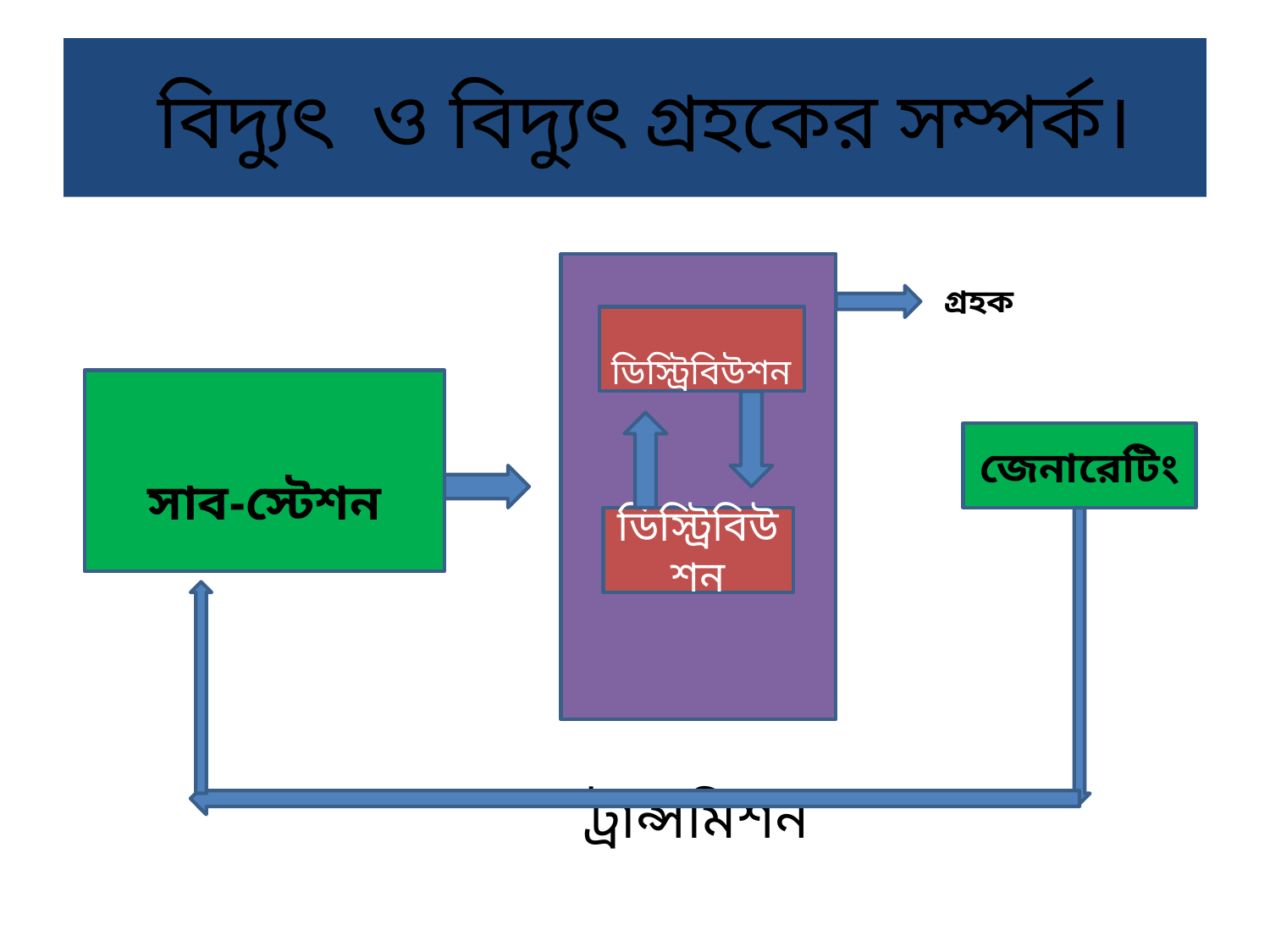

# বিদ্যুৎ  ও বিদ্যুৎ গ্রহকের সম্পর্ক।

                                  ট্রান্সমিশন

গ্রহক

 ডিস্ট্রিবিউশন

সাব-স্টেশন

জেনারেটিং

ডিস্ট্রিবিউশন